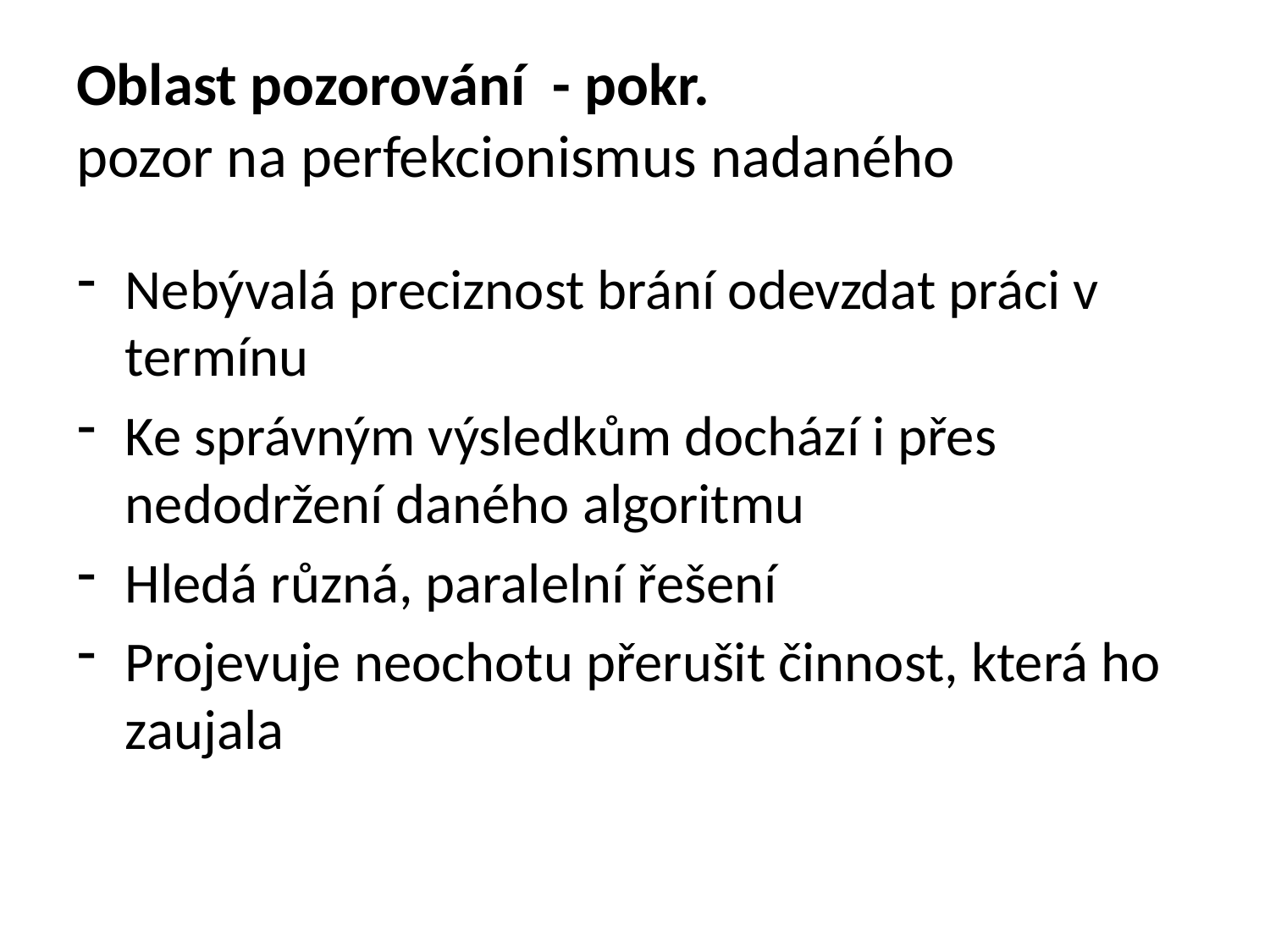

# Oblast pozorování  - pokr. pozor na perfekcionismus nadaného
Nebývalá preciznost brání odevzdat práci v termínu
Ke správným výsledkům dochází i přes nedodržení daného algoritmu
Hledá různá, paralelní řešení
Projevuje neochotu přerušit činnost, která ho zaujala